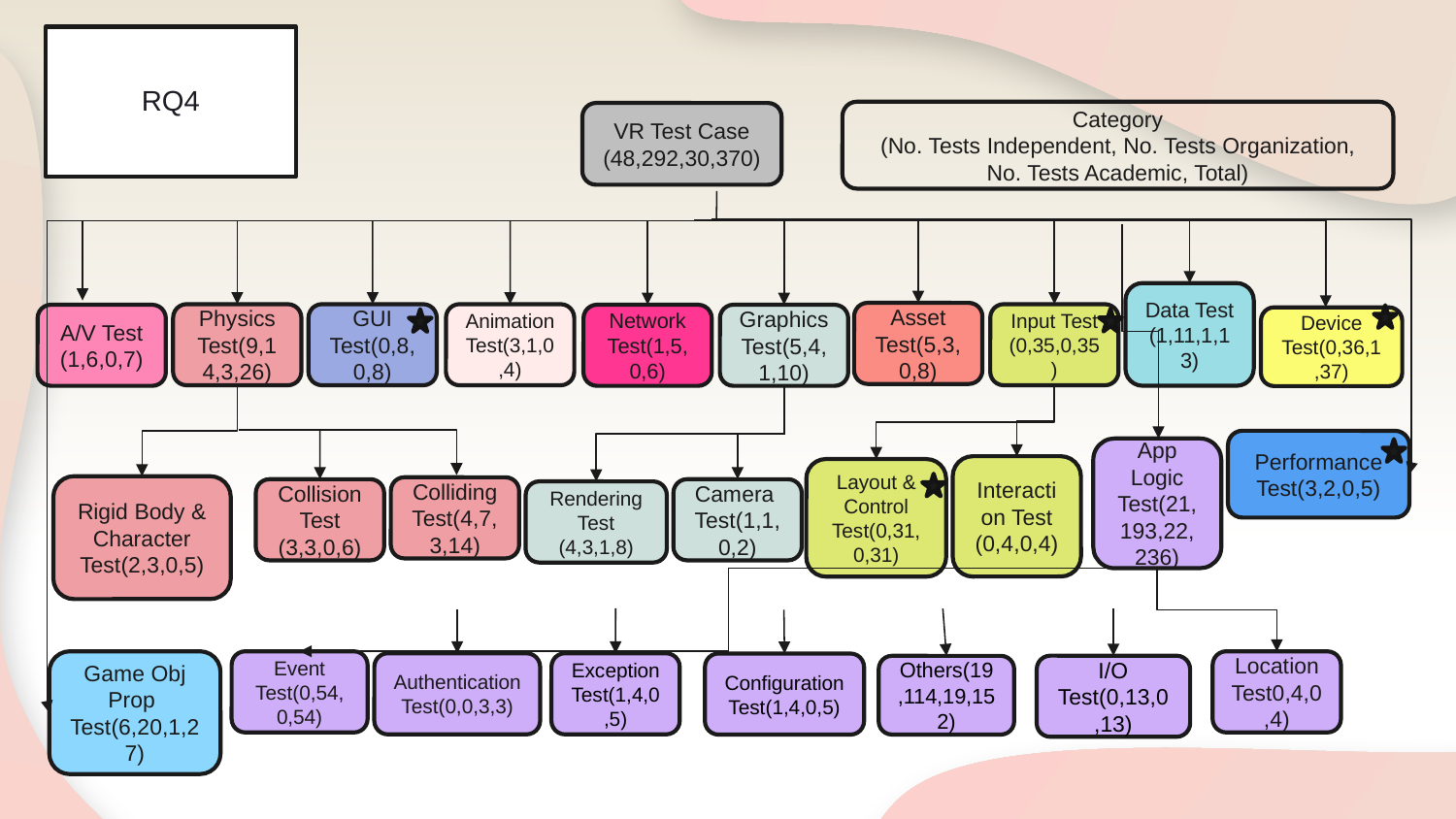

RQ4
Category
(No. Tests Independent, No. Tests Organization, No. Tests Academic, Total)
VR Test Case (48,292,30,370)
Data Test (1,11,1,13)
Asset Test(5,3,0,8)
Physics Test(9,14,3,26)
GUI Test(0,8,0,8)
Input Test (0,35,0,35)
Animation Test(3,1,0,4)
A/V Test
(1,6,0,7)
Network Test(1,5,0,6)
Graphics Test(5,4,1,10)

Device Test(0,36,1,37)

Performance Test(3,2,0,5)
App Logic Test(21,193,22,236)

Interaction Test (0,4,0,4)
Layout & Control Test(0,31,0,31)

Rigid Body & Character Test(2,3,0,5)
Colliding Test(4,7,3,14)
Collision Test (3,3,0,6)
Camera  Test(1,1,0,2)
Rendering Test (4,3,1,8)
Game Obj Prop
Test(6,20,1,27)
Event Test(0,54,0,54)
Location Test0,4,0,4)
Authentication Test(0,0,3,3)
Exception Test(1,4,0,5)
Configuration Test(1,4,0,5)
I/O Test(0,13,0,13)
Others(19,114,19,152)